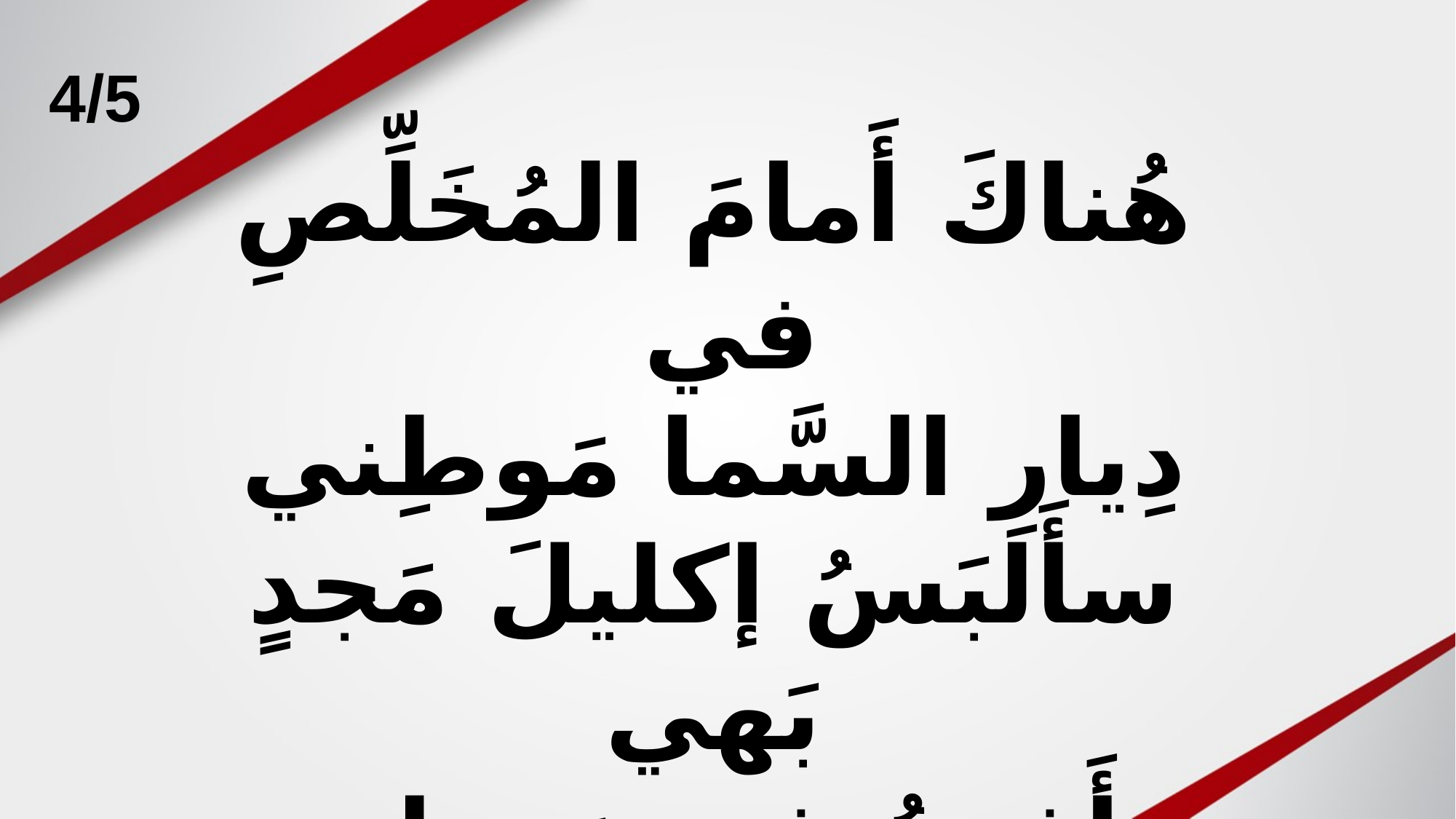

# 4/5
هُناكَ أَمامَ المُخَلِّصِ في
دِيارِ السَّما مَوطِني
سأَلبَسُ إكليلَ مَجدٍ بَهي
وأَفرَحُ في مَوطِني